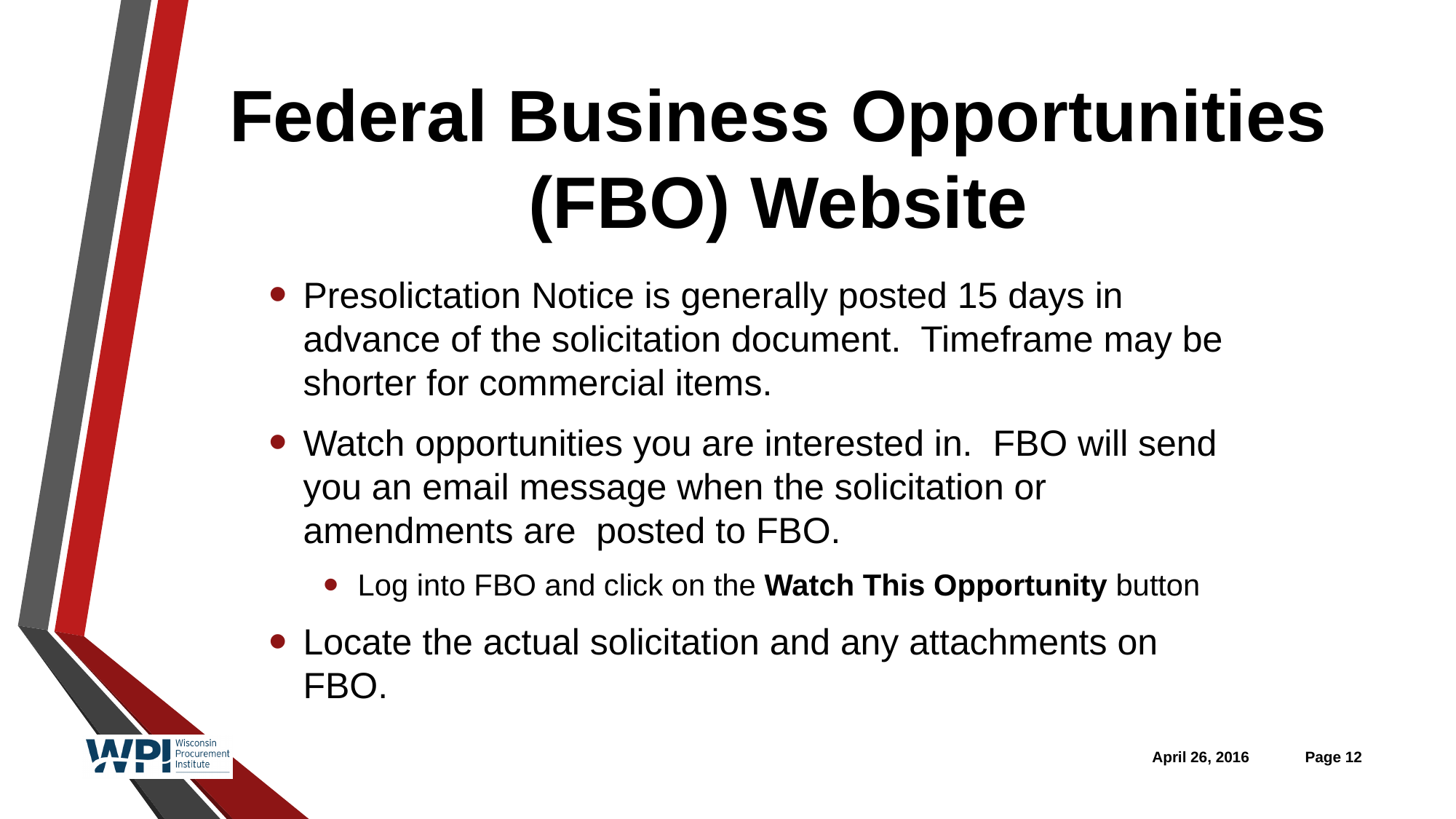

# Federal Business Opportunities (FBO) Website
Presolictation Notice is generally posted 15 days in advance of the solicitation document.  Timeframe may be shorter for commercial items.
Watch opportunities you are interested in.  FBO will send you an email message when the solicitation or amendments are  posted to FBO.
Log into FBO and click on the Watch This Opportunity button
Locate the actual solicitation and any attachments on FBO.
April 26, 2016
Page 12